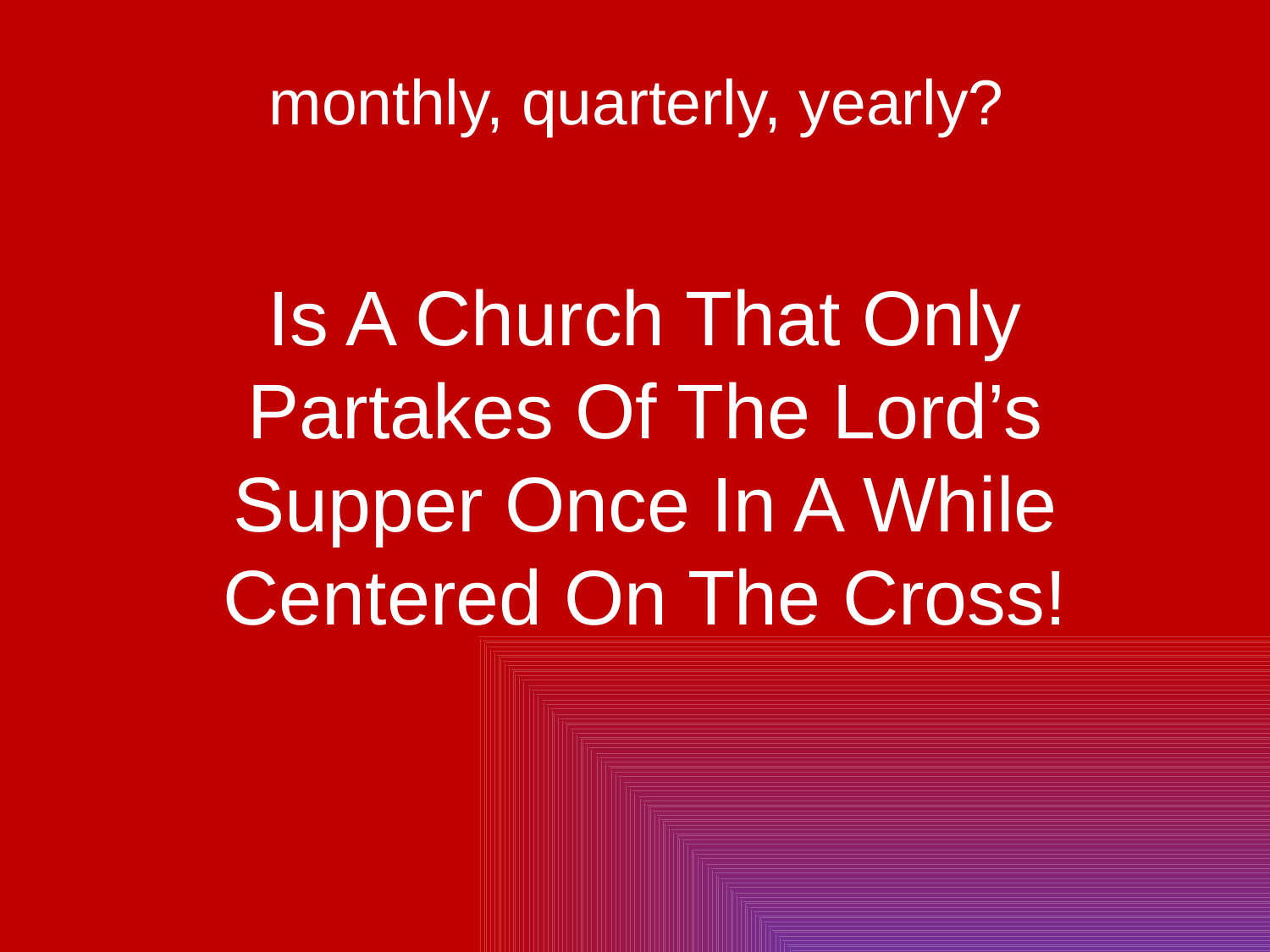

monthly, quarterly, yearly?
Is A Church That Only Partakes Of The Lord’s Supper Once In A While Centered On The Cross!